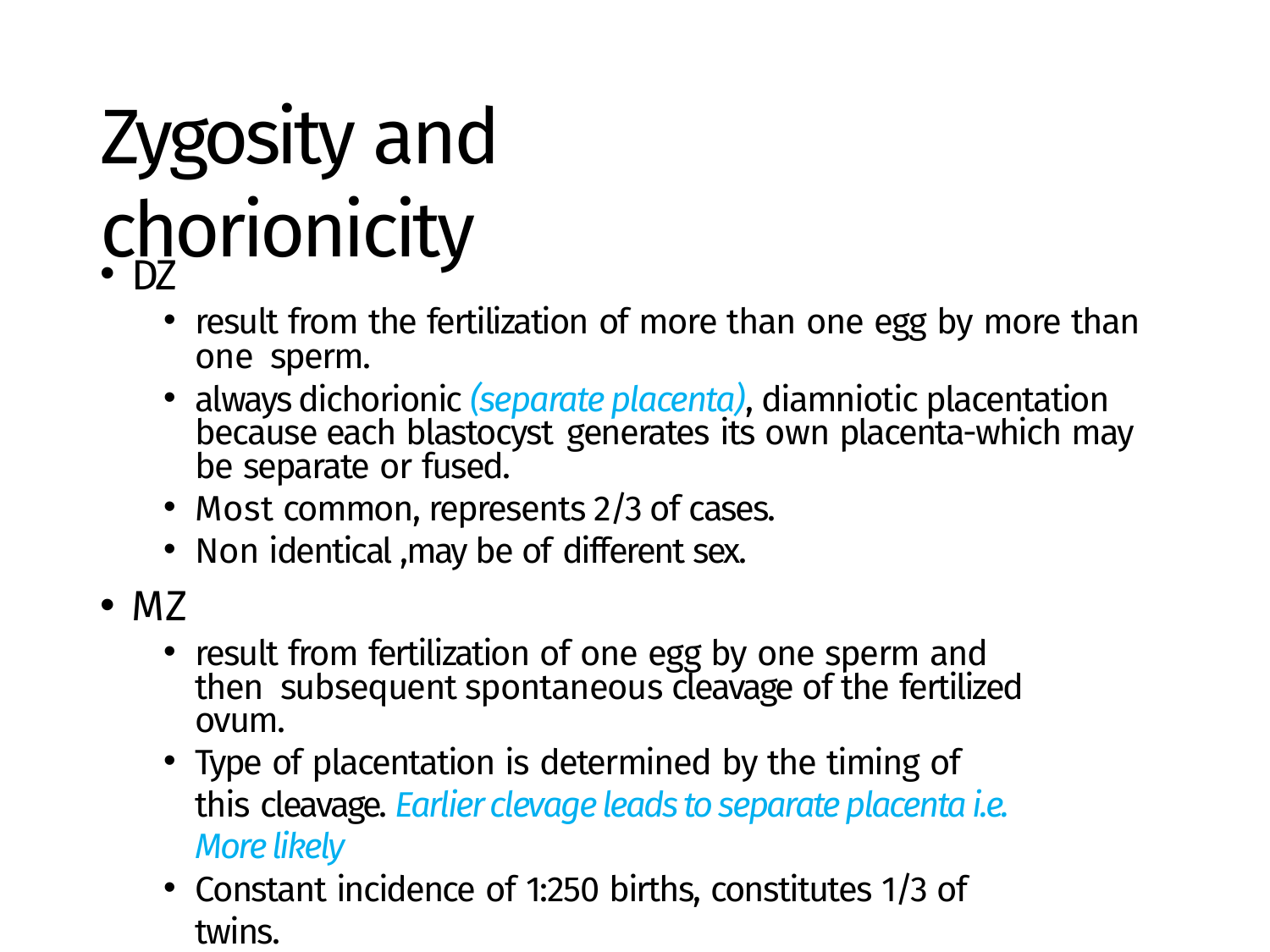

# Zygosity and chorionicity
DZ
result from the fertilization of more than one egg by more than one  sperm.
always dichorionic (separate placenta), diamniotic placentation because each blastocyst  generates its own placenta-which may be separate or fused.
Most common, represents 2/3 of cases.
Non identical ,may be of different sex.
MZ
result from fertilization of one egg by one sperm and then  subsequent spontaneous cleavage of the fertilized ovum.
Type of placentation is determined by the timing of this cleavage. Earlier clevage leads to separate placenta i.e. More likely
Constant incidence of 1:250 births, constitutes 1/3 of twins.
Not affected by heredity, induction of ovulation